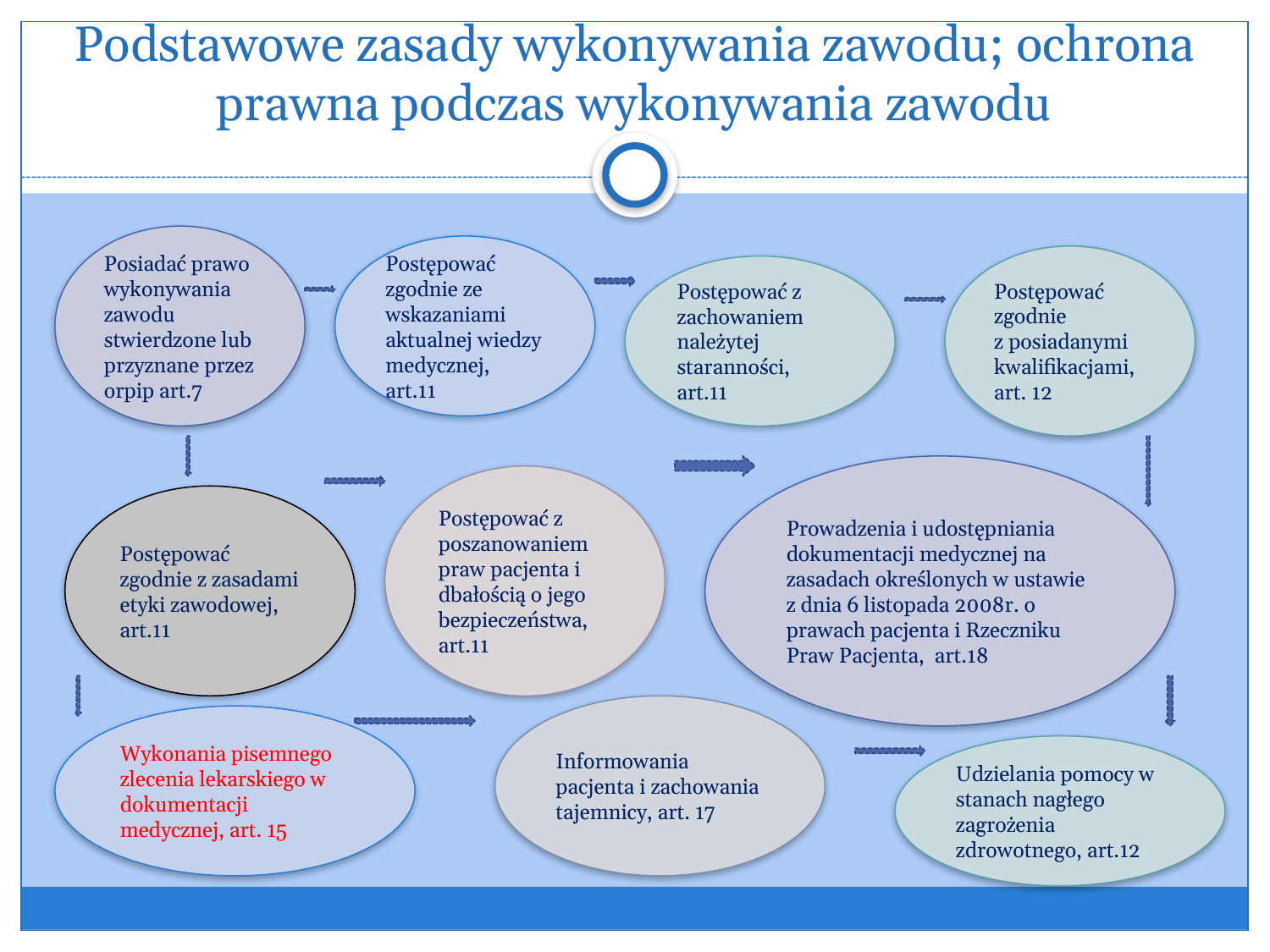

# Podstawowe zasady wykonywania zawodu; ochrona prawna podczas wykonywania zawodu

Posiadać prawo wykonywania zawodu stwierdzone lub przyznane przez orpip art.7
Postępować zgodnie ze wskazaniami aktualnej wiedzy medycznej, art.11
Postępować zgodnie
z posiadanymi kwalifikacjami, art. 12
Postępować z zachowaniem należytej staranności, art.11

Prowadzenia i udostępniania dokumentacji medycznej na zasadach określonych w ustawie z dnia 6 listopada 2008r. o prawach pacjenta i Rzeczniku Praw Pacjenta,  art.18
Postępować z poszanowaniem praw pacjenta i dbałością o jego bezpieczeństwa, art.11

Postępować zgodnie z zasadami etyki zawodowej, art.11

Informowania pacjenta i zachowania tajemnicy, art. 17
Wykonania pisemnego zlecenia lekarskiego w dokumentacji medycznej, art. 15

Udzielania pomocy w stanach nagłego zagrożenia zdrowotnego, art.12